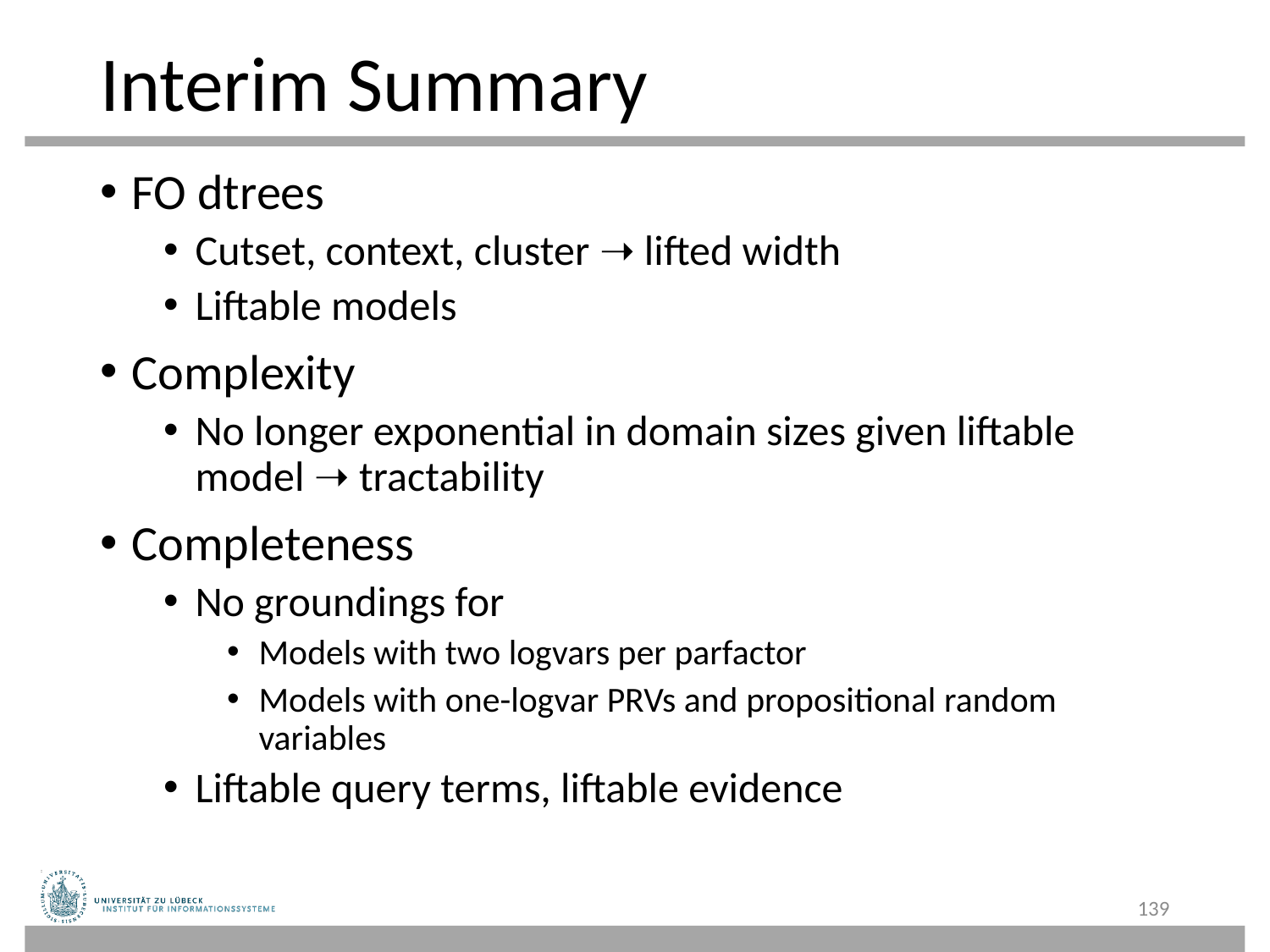

# Interim Summary
FO dtrees
Cutset, context, cluster ➝ lifted width
Liftable models
Complexity
No longer exponential in domain sizes given liftable model ➝ tractability
Completeness
No groundings for
Models with two logvars per parfactor
Models with one-logvar PRVs and propositional random variables
Liftable query terms, liftable evidence
139